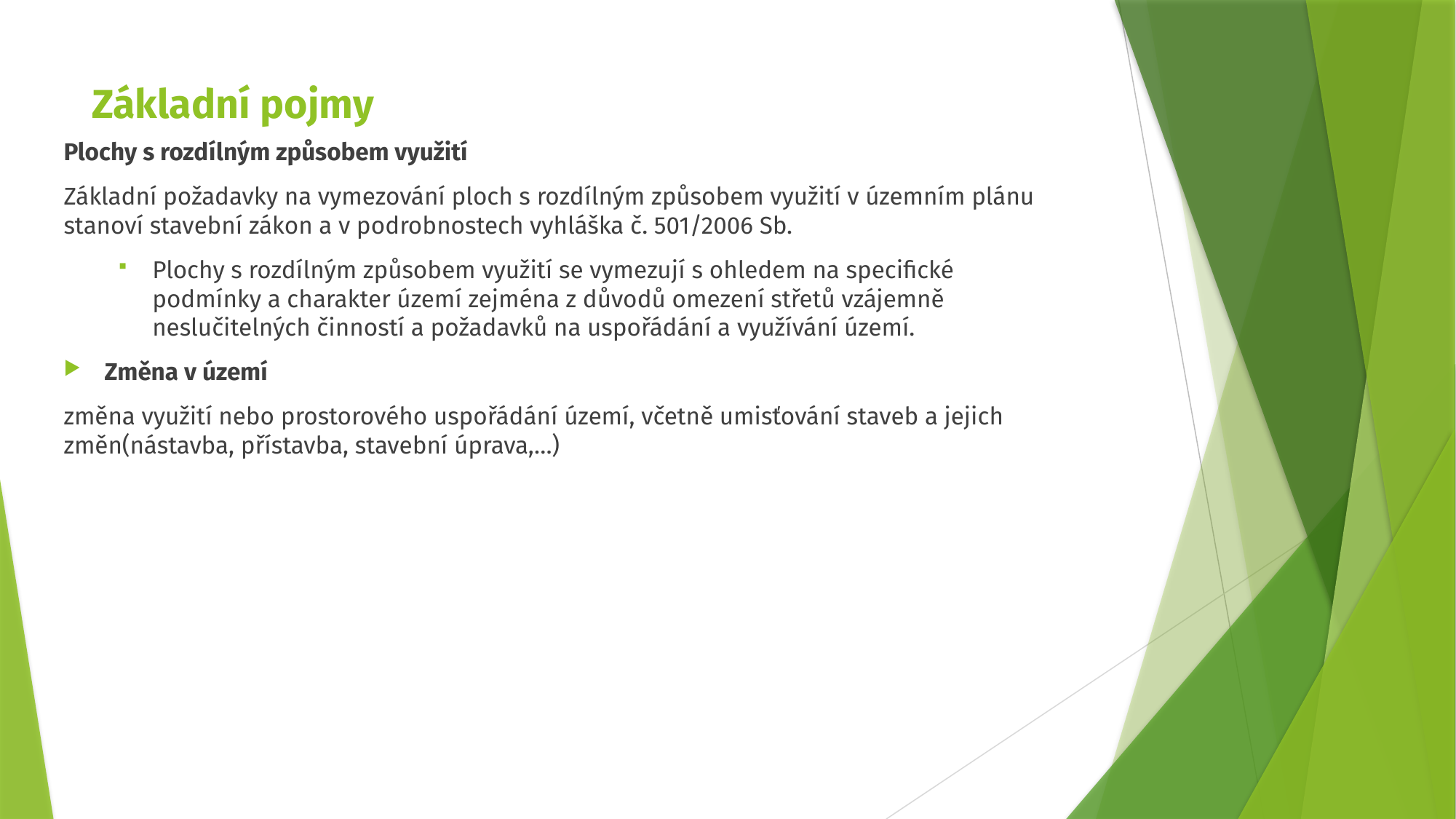

# Základní pojmy
Plochy s rozdílným způsobem využití
Základní požadavky na vymezování ploch s rozdílným způsobem využití v územním plánu stanoví stavební zákon a v podrobnostech vyhláška č. 501/2006 Sb.
Plochy s rozdílným způsobem využití se vymezují s ohledem na specifické podmínky a charakter území zejména z důvodů omezení střetů vzájemně neslučitelných činností a požadavků na uspořádání a využívání území.
Změna v území
změna využití nebo prostorového uspořádání území, včetně umisťování staveb a jejich změn(nástavba, přístavba, stavební úprava,…)